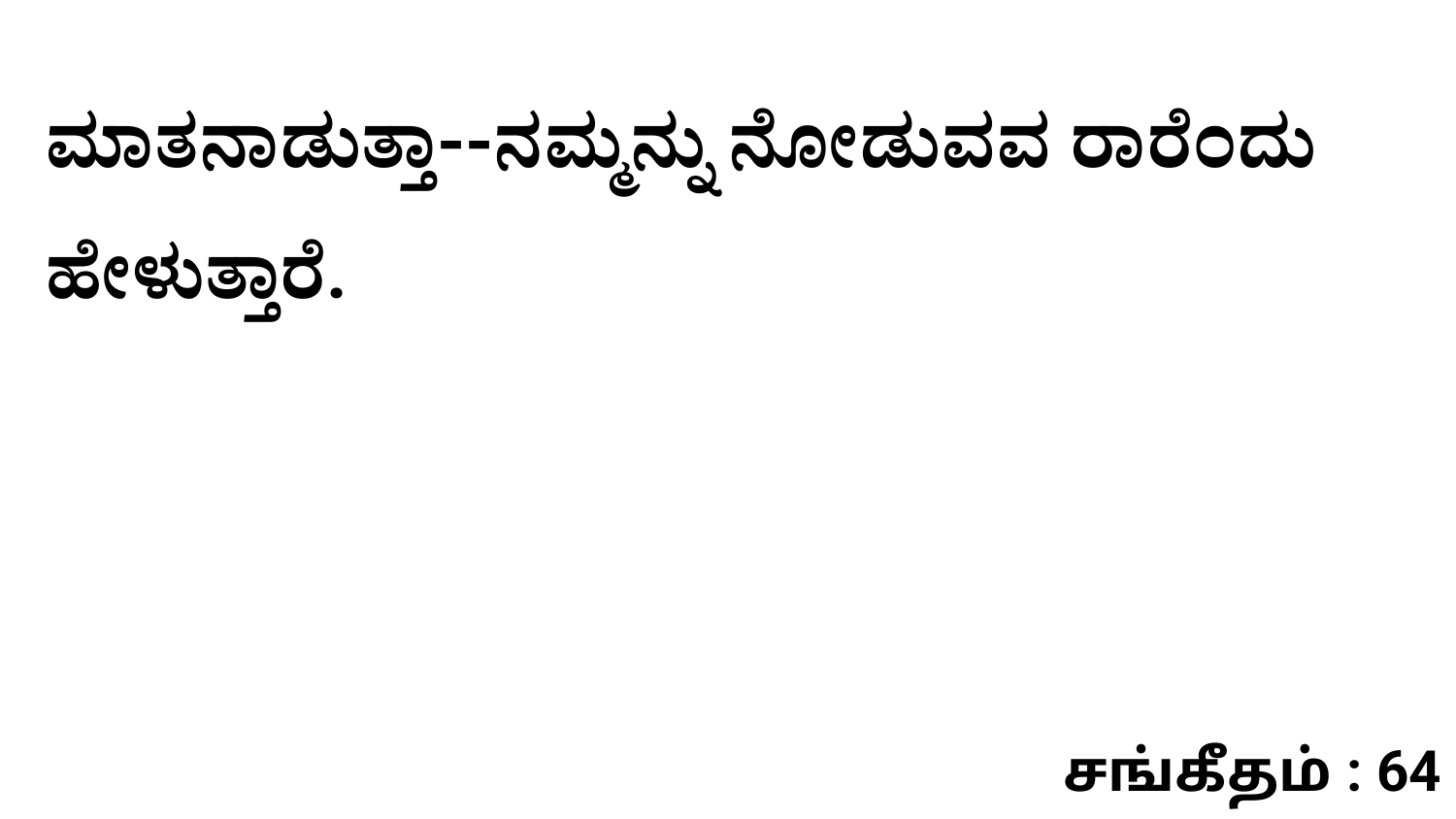

ಮಾತನಾಡುತ್ತಾ--ನಮ್ಮನ್ನು ನೋಡುವವ ರಾರೆಂದು ಹೇಳುತ್ತಾರೆ.
சங்கீதம் : 64